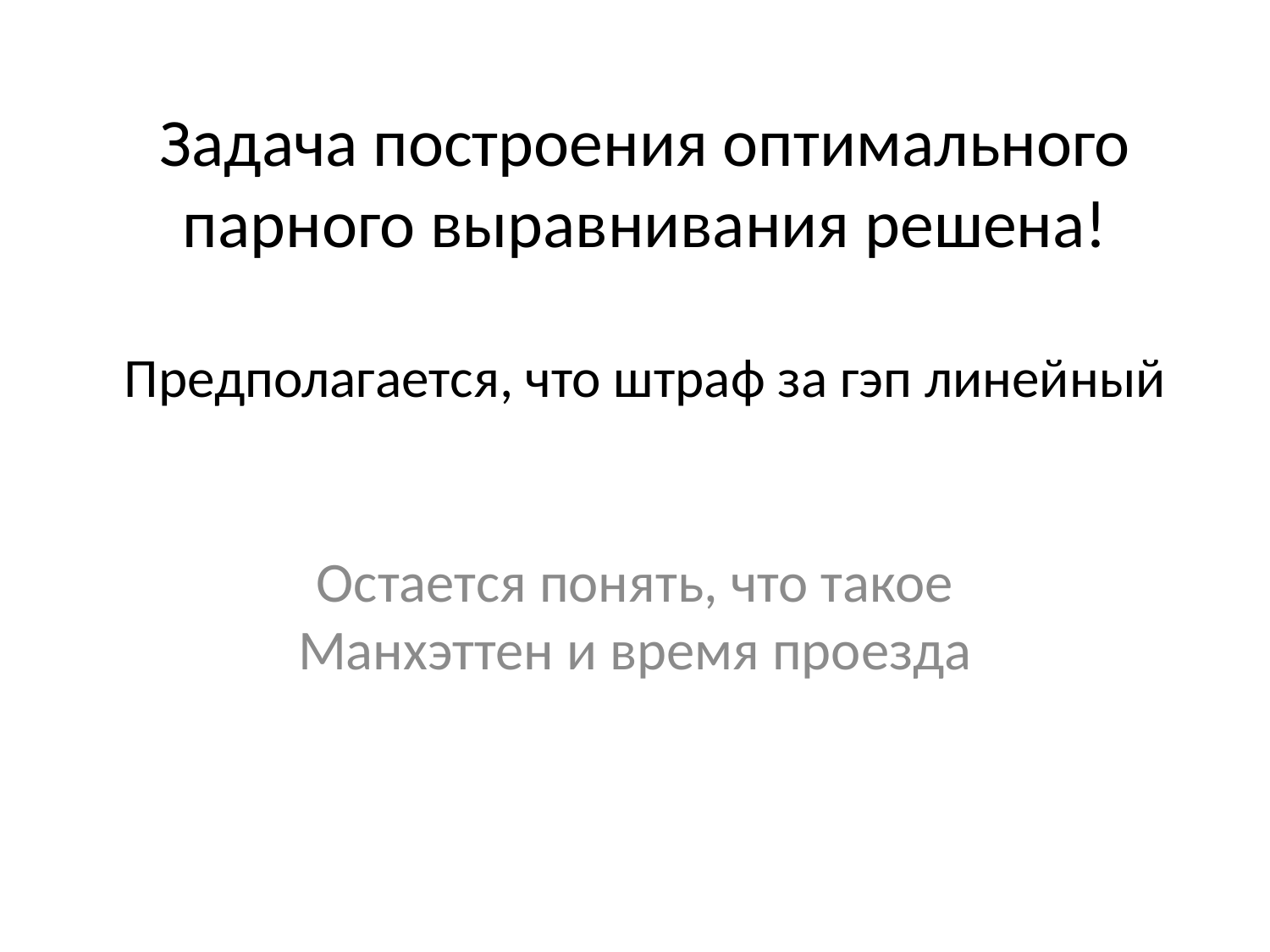

# Задача построения оптимального парного выравнивания решена! Предполагается, что штраф за гэп линейный
Остается понять, что такое Манхэттен и время проезда